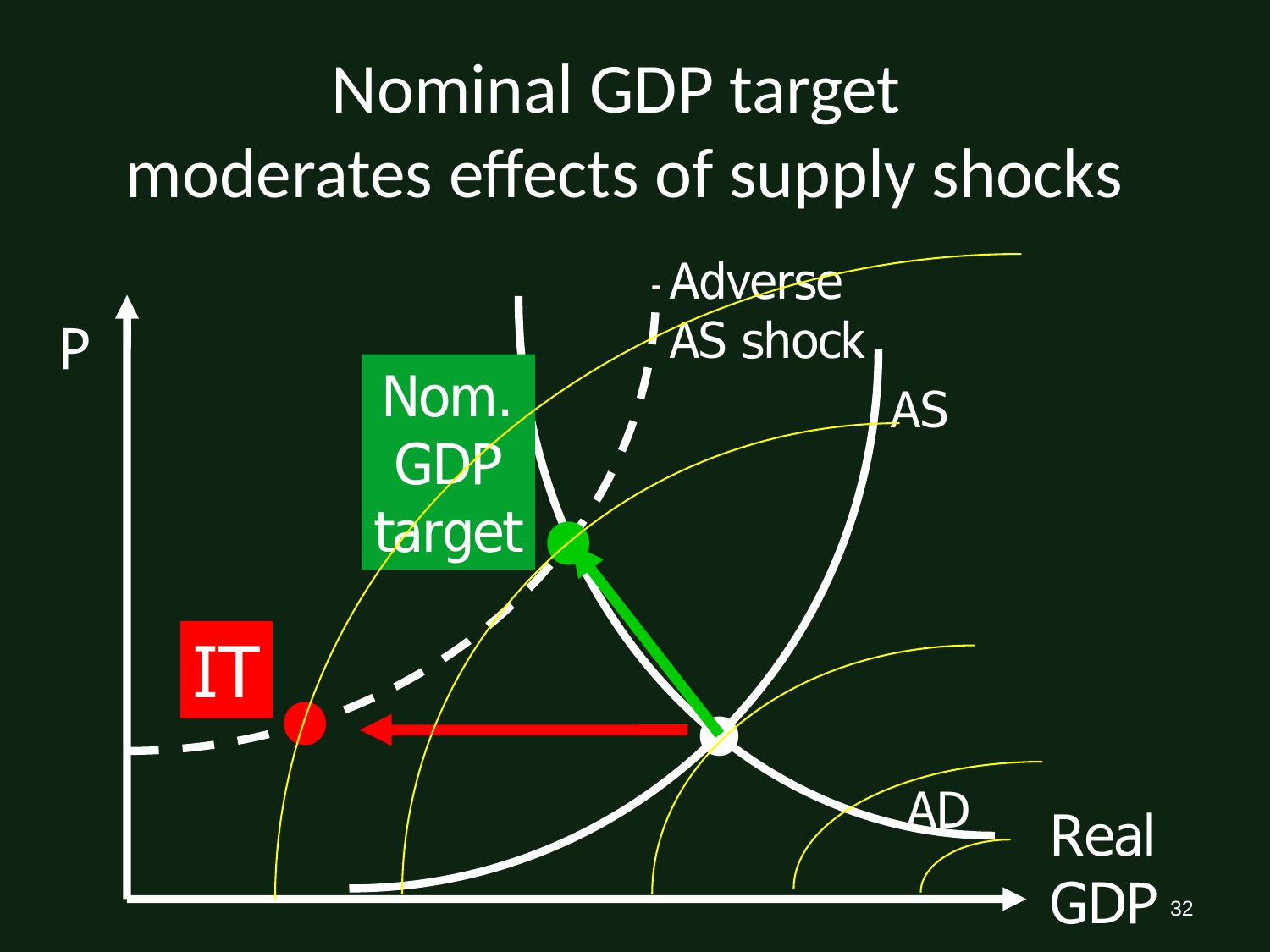

# Nominal GDP target moderates effects of supply shocks

Adverse
AS shock

P

Nom.
GDP
target
AS

•

IT
•

•

AD
Real
GDP

32